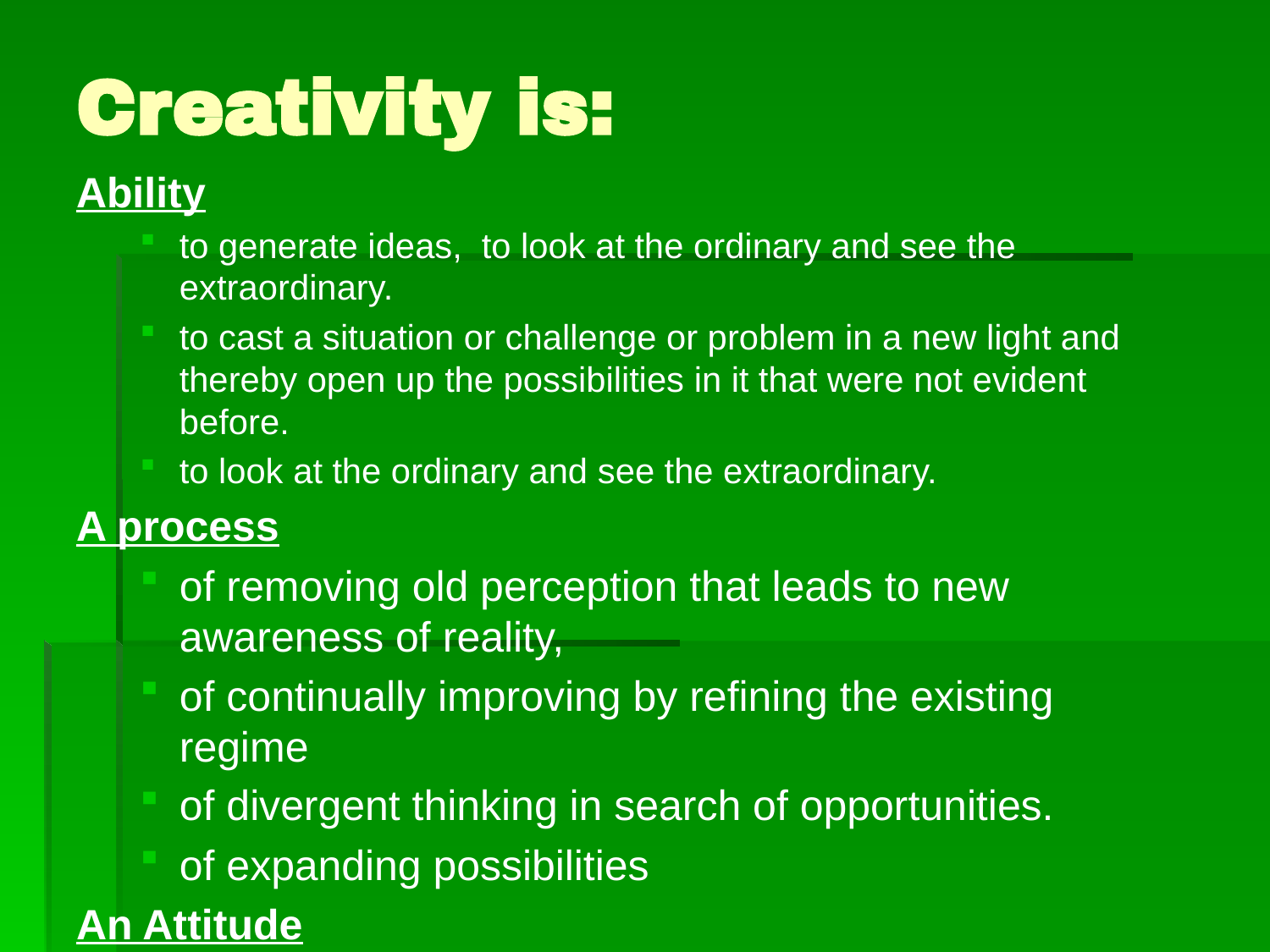

# Creativity is:
Ability
to generate ideas,  to look at the ordinary and see the extraordinary.
to cast a situation or challenge or problem in a new light and thereby open up the possibilities in it that were not evident before.
to look at the ordinary and see the extraordinary.
A process
of removing old perception that leads to new awareness of reality,
of continually improving by refining the existing regime
of divergent thinking in search of opportunities.
of expanding possibilities
An Attitude
that accepts change, and is willing to play with ideas and possibilities, and always seeking to improve.